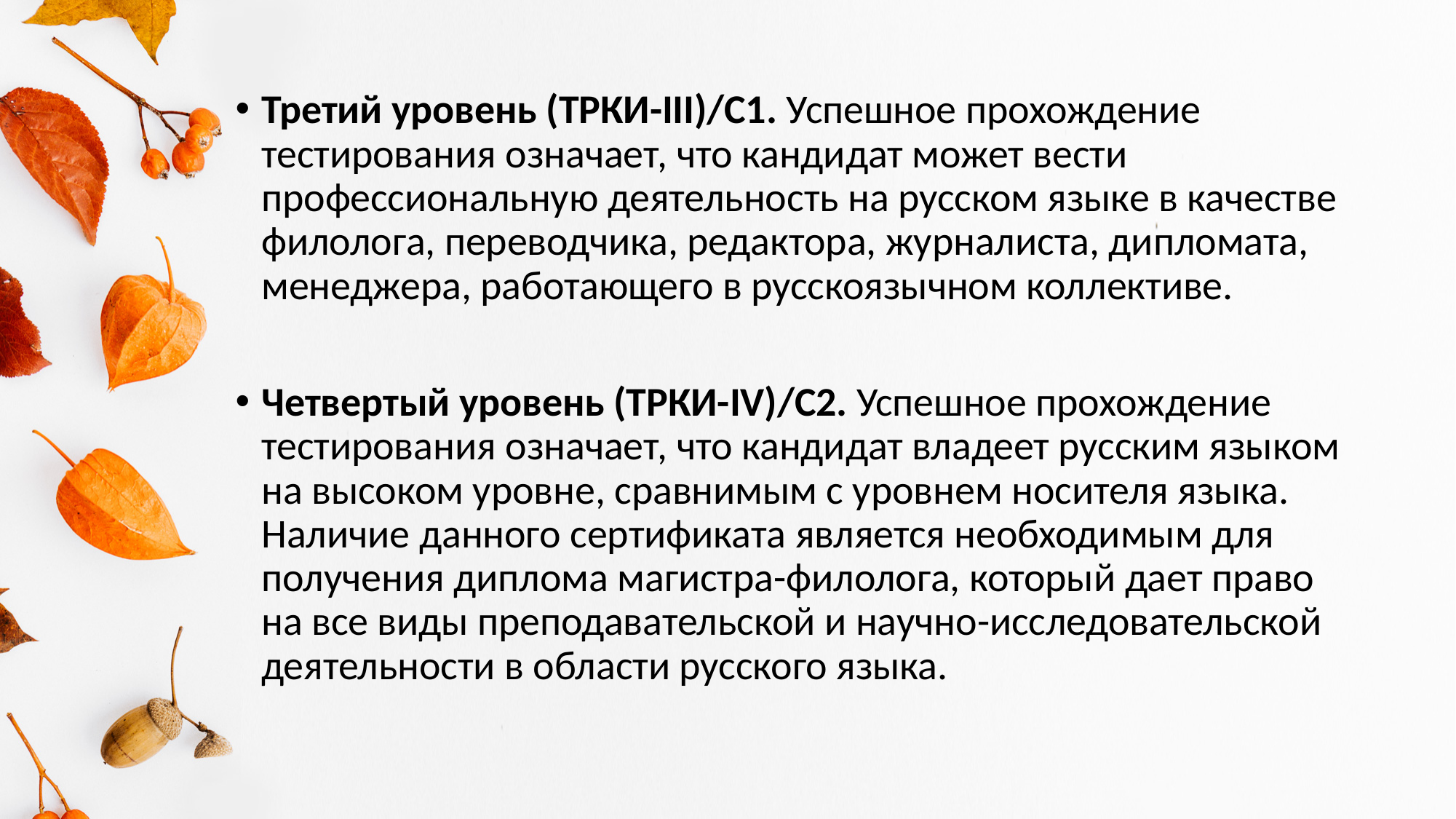

Третий уровень (ТРКИ-III)/C1. Успешное прохождение тестирования означает, что кандидат может вести профессиональную деятельность на русском языке в качестве филолога, переводчика, редактора, журналиста, дипломата, менеджера, работающего в русскоязычном коллективе.

Четвертый уровень (TРКИ-IV)/C2. Успешное прохождение тестирования означает, что кандидат владеет русским языком на высоком уровне, сравнимым с уровнем носителя языка. Наличие данного сертификата является необходимым для получения диплома магистра-филолога, который дает право на все виды преподавательской и научно-исследовательской деятельности в области русского языка.